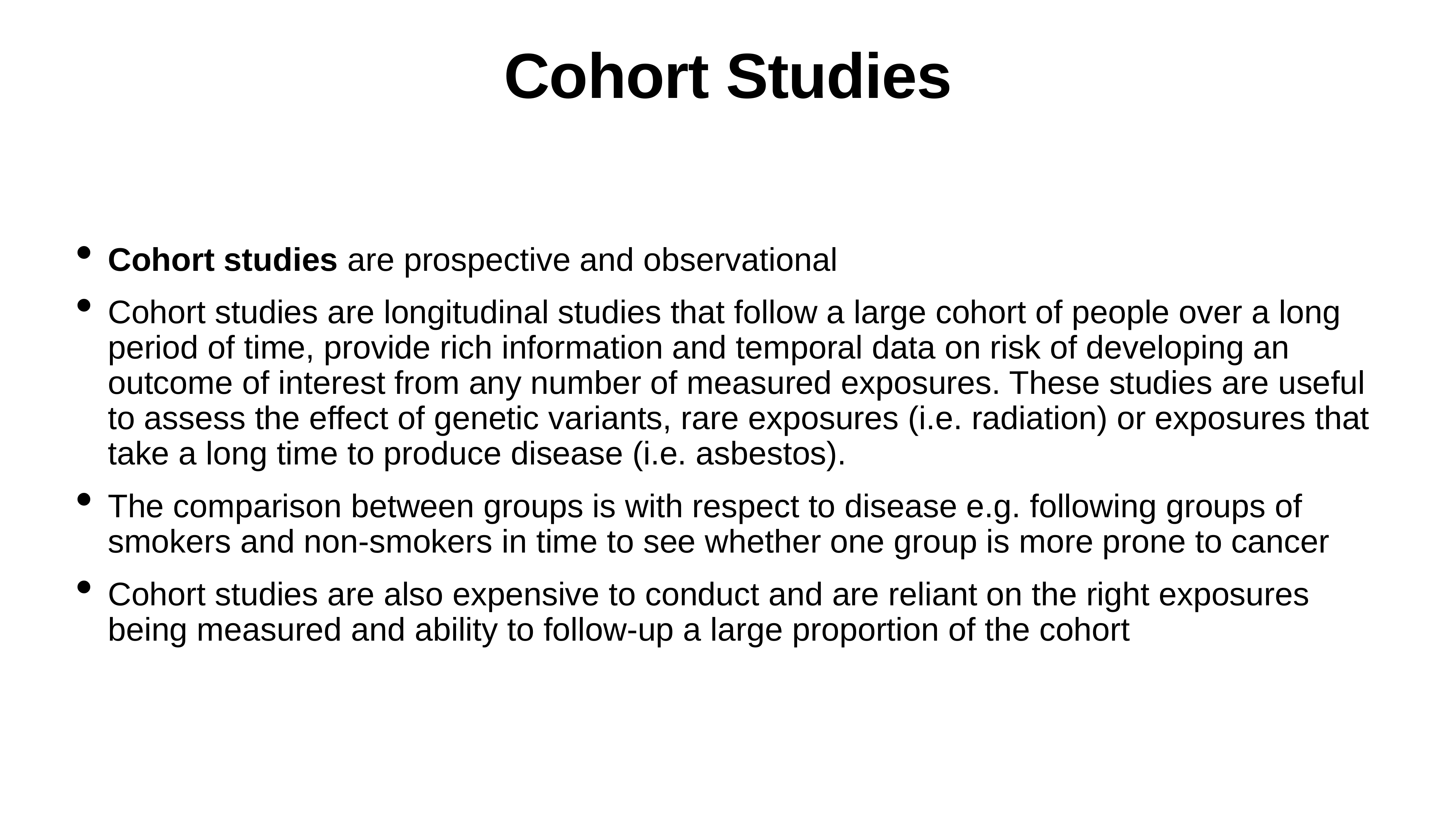

# Cohort Studies
Cohort studies are prospective and observational
Cohort studies are longitudinal studies that follow a large cohort of people over a long period of time, provide rich information and temporal data on risk of developing an outcome of interest from any number of measured exposures. These studies are useful to assess the effect of genetic variants, rare exposures (i.e. radiation) or exposures that take a long time to produce disease (i.e. asbestos).
The comparison between groups is with respect to disease e.g. following groups of smokers and non-smokers in time to see whether one group is more prone to cancer
Cohort studies are also expensive to conduct and are reliant on the right exposures being measured and ability to follow-up a large proportion of the cohort